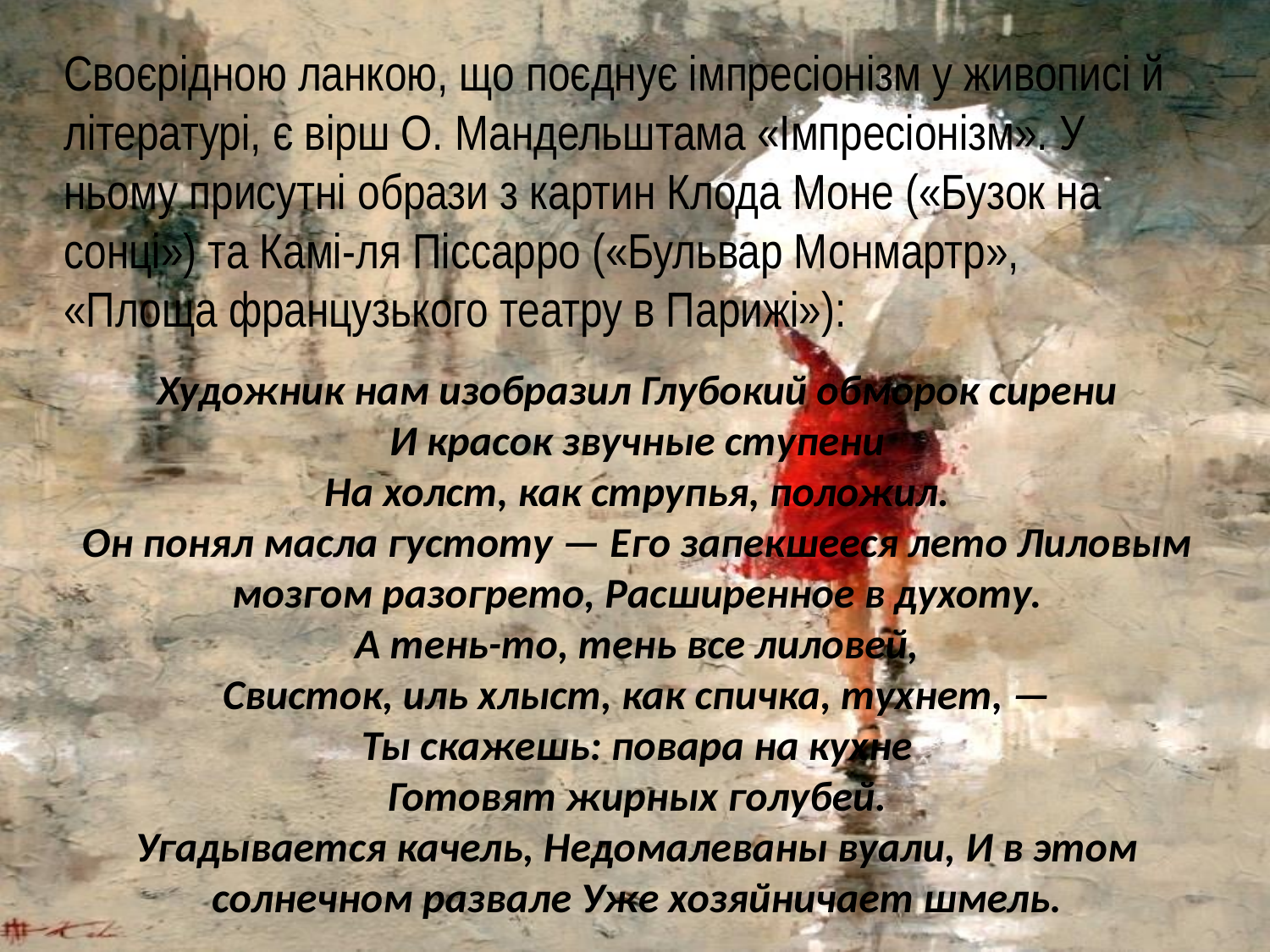

Своєрідною ланкою, що поєднує імпресіонізм у живописі й літературі, є вірш О. Мандельштама «Імпресіонізм». У ньому присутні образи з картин Клода Моне («Бузок на сонці») та Камі-ля Піссарро («Бульвар Монмартр», «Площа французького театру в Парижі»):
Художник нам изобразил Глубокий обморок сирени
И красок звучные ступени
На холст, как струпья, положил.
Он понял масла густоту — Его запекшееся лето Лиловым мозгом разогрето, Расширенное в духоту.
А тень-то, тень все лиловей,
Свисток, иль хлыст, как спичка, тухнет, —
Ты скажешь: повара на кухне
Готовят жирных голубей.
Угадывается качель, Недомалеваны вуали, И в этом солнечном развале Уже хозяйничает шмель.